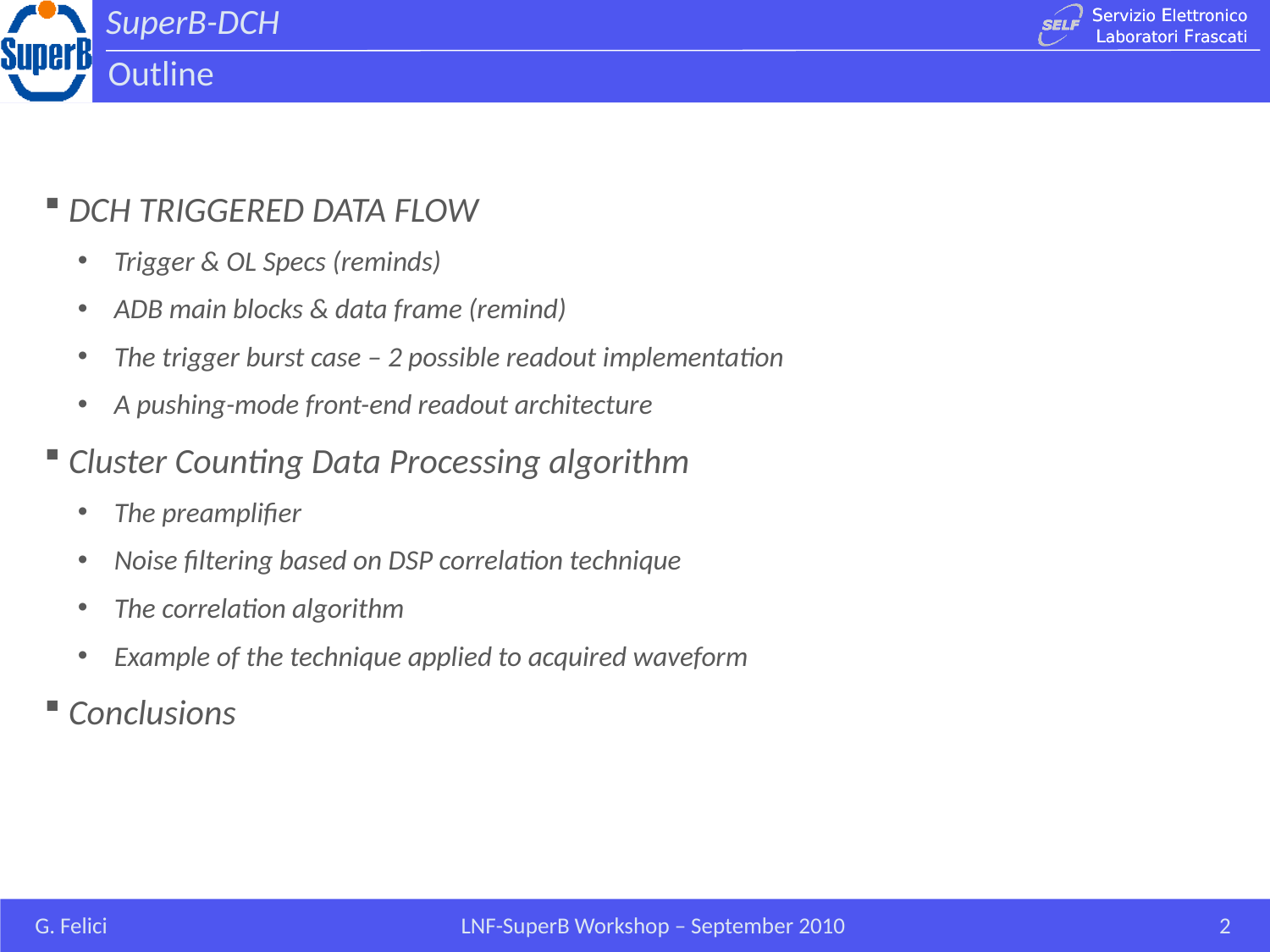

# Outline
 DCH TRIGGERED DATA FLOW
 Trigger & OL Specs (reminds)
 ADB main blocks & data frame (remind)
 The trigger burst case – 2 possible readout implementation
 A pushing-mode front-end readout architecture
 Cluster Counting Data Processing algorithm
 The preamplifier
 Noise filtering based on DSP correlation technique
 The correlation algorithm
 Example of the technique applied to acquired waveform
 Conclusions

G. Felici
LNF-SuperB Workshop – September 2010
2